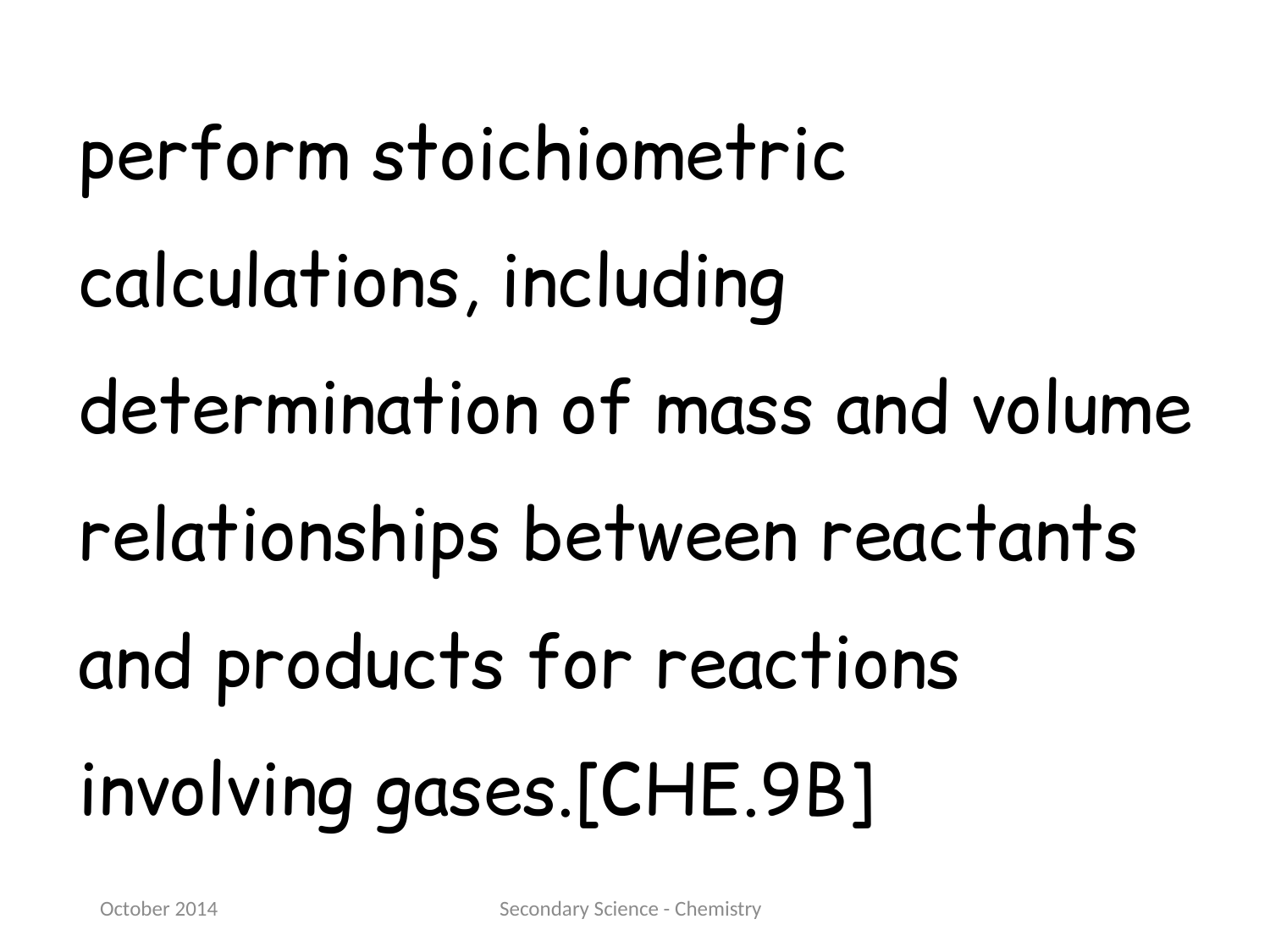

perform stoichiometric calculations, including determination of mass and volume relationships between reactants and products for reactions involving gases.[CHE.9B]
October 2014
Secondary Science - Chemistry